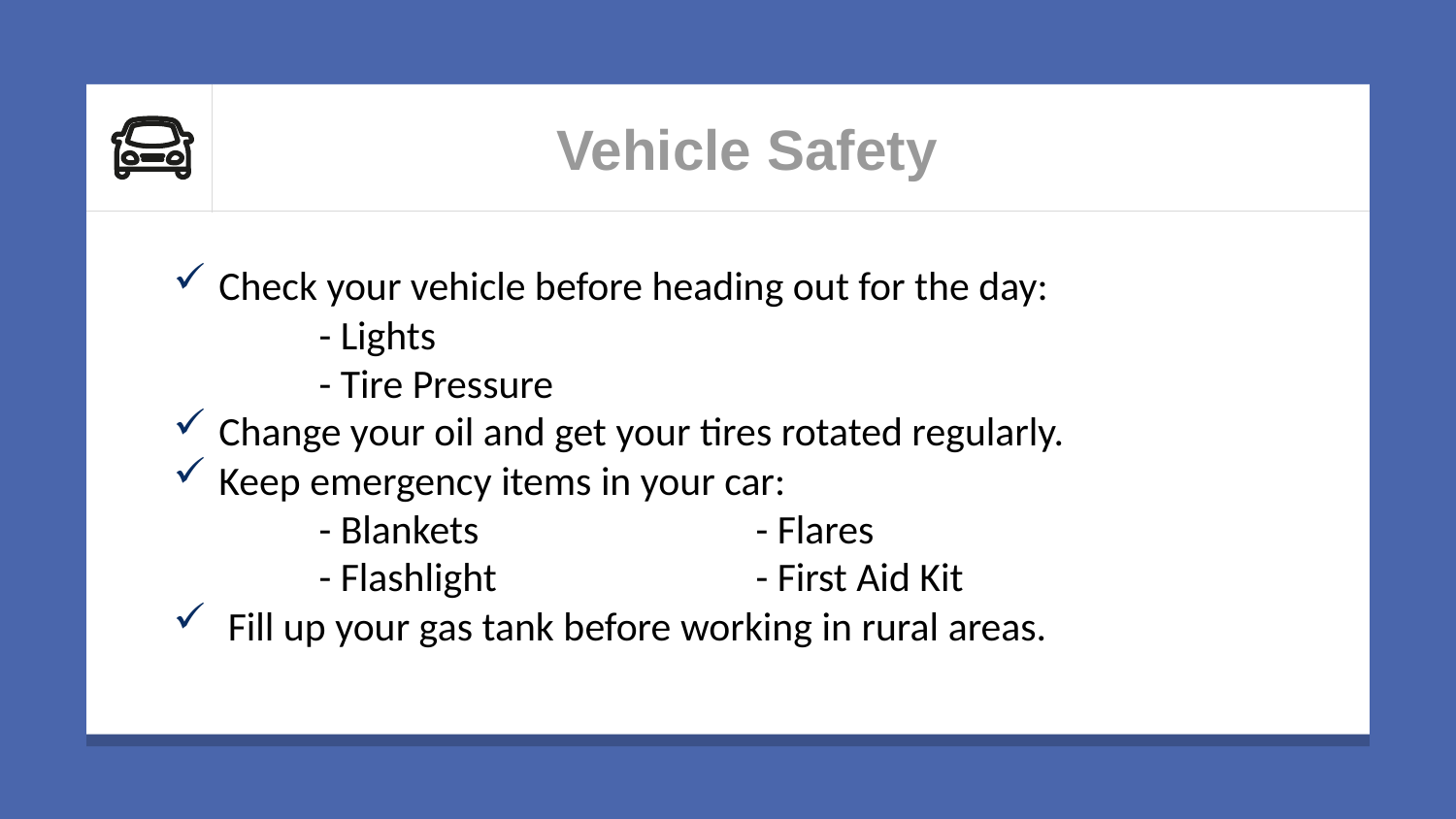

# Vehicle Safety

Check your vehicle before heading out for the day:
	- Lights
	- Tire Pressure
Change your oil and get your tires rotated regularly.
Keep emergency items in your car:
	- Blankets		- Flares
	- Flashlight		- First Aid Kit
Fill up your gas tank before working in rural areas.